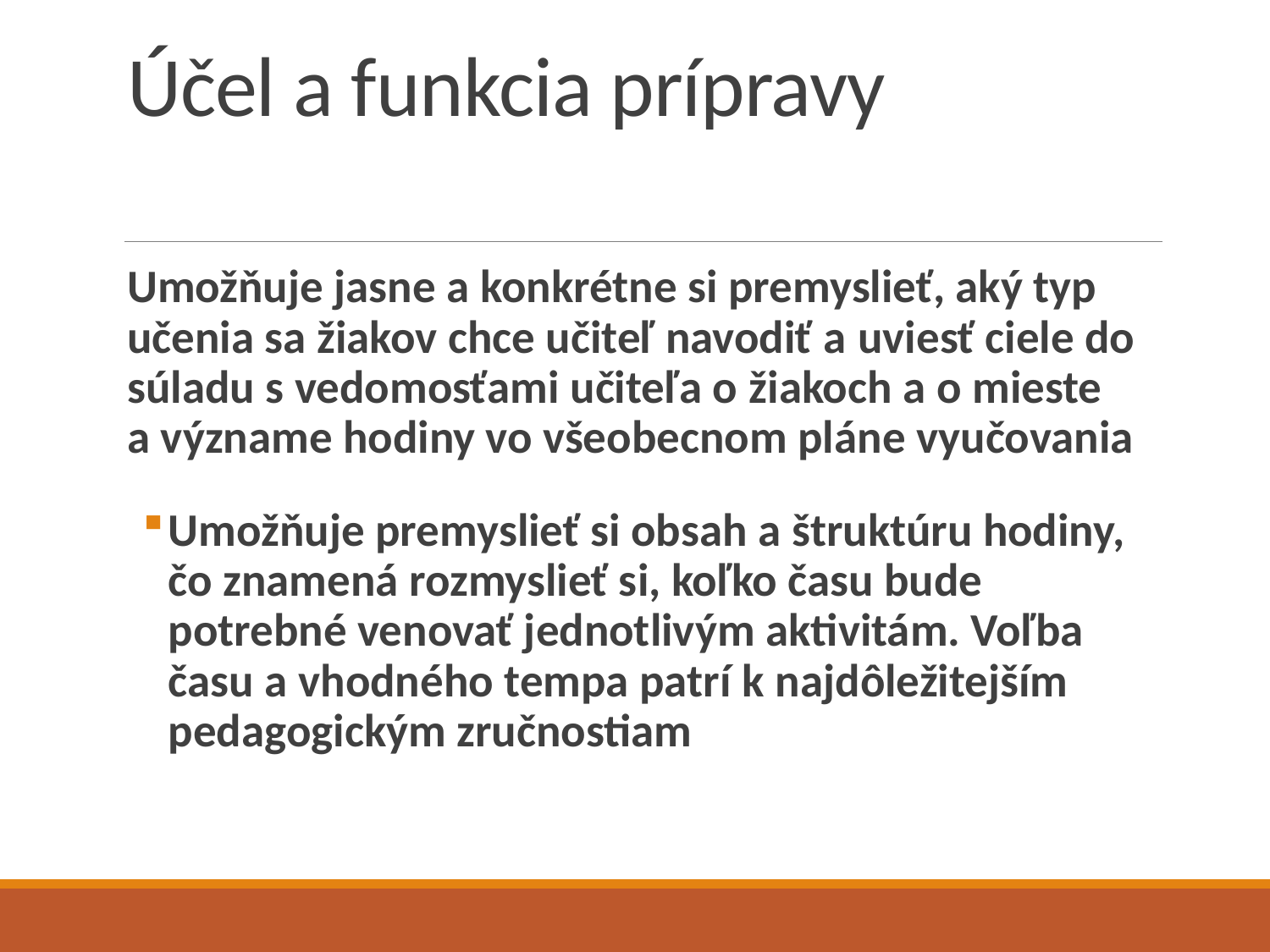

# Účel a funkcia prípravy
Umožňuje jasne a konkrétne si premyslieť, aký typ učenia sa žiakov chce učiteľ navodiť a uviesť ciele do súladu s vedomosťami učiteľa o žiakoch a o mieste a význame hodiny vo všeobecnom pláne vyučovania

Umožňuje premyslieť si obsah a štruktúru hodiny, čo znamená rozmyslieť si, koľko času bude potrebné venovať jednotlivým aktivitám. Voľba času a vhodného tempa patrí k najdôležitejším  pedagogickým zručnostiam